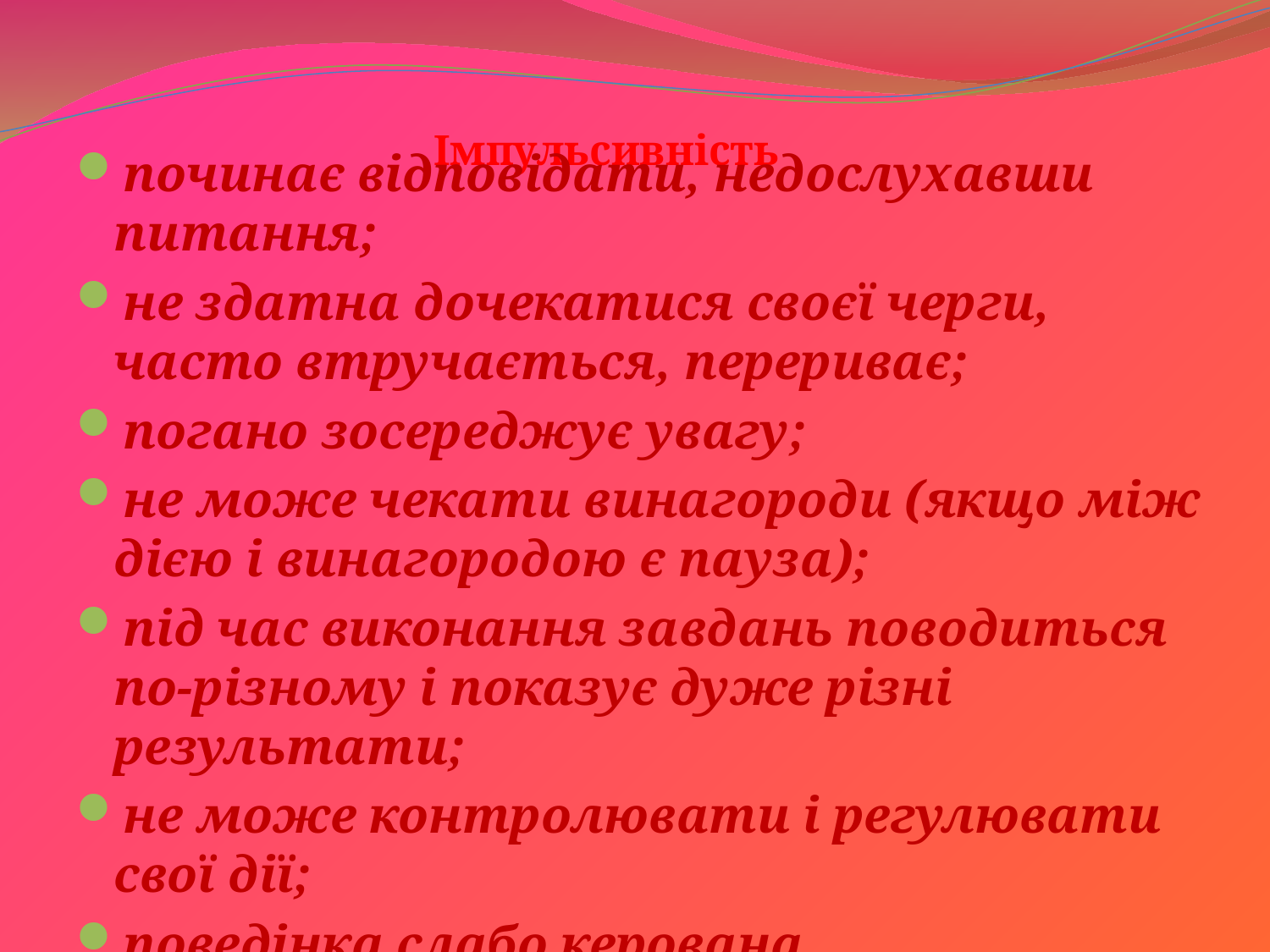

# Імпульсивність
починає відповідати, недослухавши питання;
не здатна дочекатися своєї черги, часто втручається, перериває;
погано зосереджує увагу;
не може чекати винагороди (якщо між дією і винагородою є пауза);
під час виконання завдань поводиться по-різному і показує дуже різні результати;
не може контролювати і регулювати свої дії;
поведінка слабо керована.